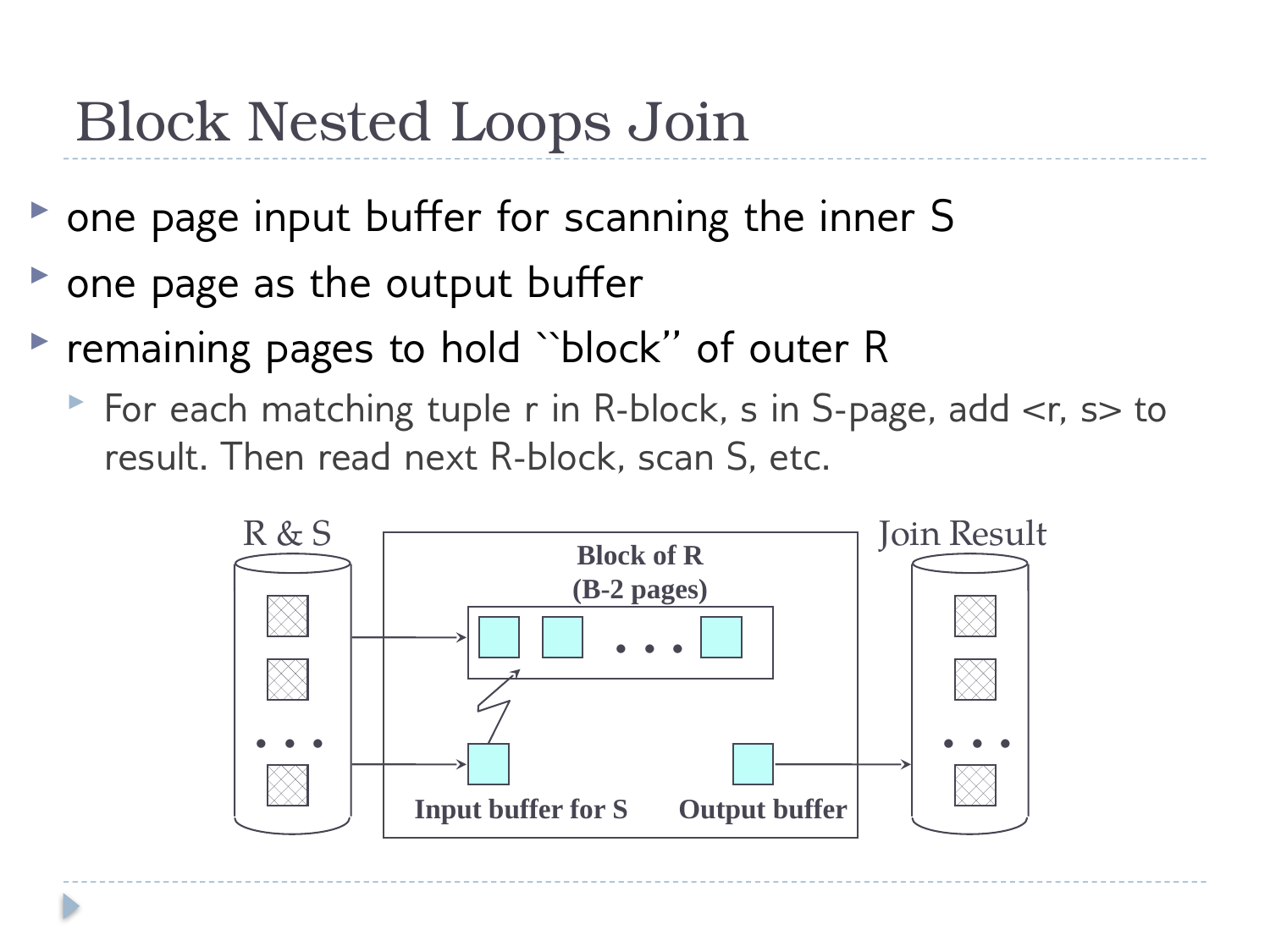

# Block Nested Loops Join
one page input buffer for scanning the inner S
one page as the output buffer
remaining pages to hold ``block’’ of outer R
For each matching tuple r in R-block, s in S-page, add <r, s> to result. Then read next R-block, scan S, etc.
R & S
Join Result
Block of R
(B-2 pages)

. . .

. . .

. . .

Output buffer
Input buffer for S